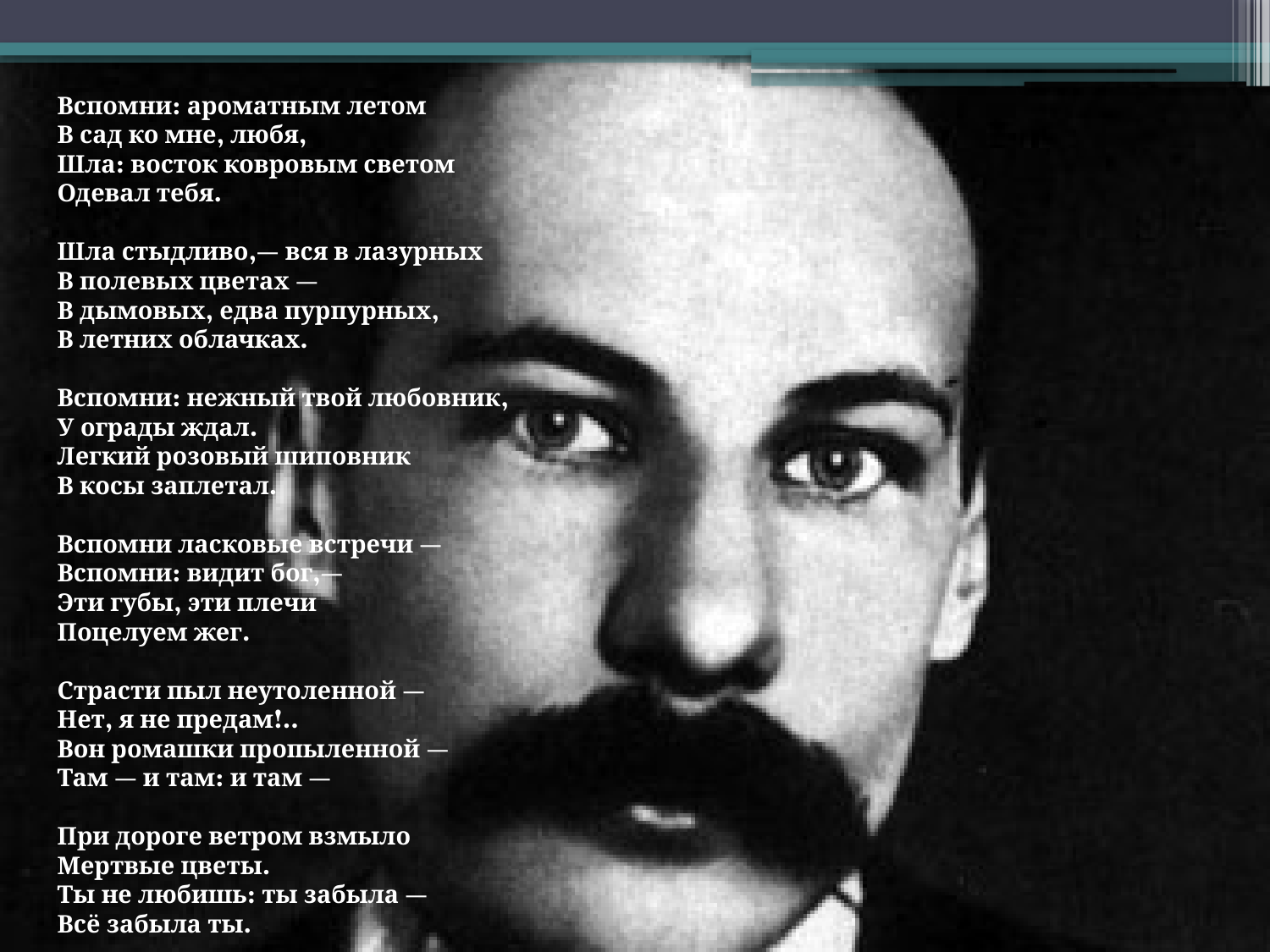

Вспомни: ароматным летом
В сад ко мне, любя,
Шла: восток ковровым светом
Одевал тебя.
Шла стыдливо,— вся в лазурных
В полевых цветах —
В дымовых, едва пурпурных,
В летних облачках.
Вспомни: нежный твой любовник,
У ограды ждал.
Легкий розовый шиповник
В косы заплетал.
Вспомни ласковые встречи —
Вспомни: видит бог,—
Эти губы, эти плечи
Поцелуем жег.
Страсти пыл неутоленной —
Нет, я не предам!..
Вон ромашки пропыленной —
Там — и там: и там —
При дороге ветром взмыло
Мертвые цветы.
Ты не любишь: ты забыла —
Всё забыла ты.
#